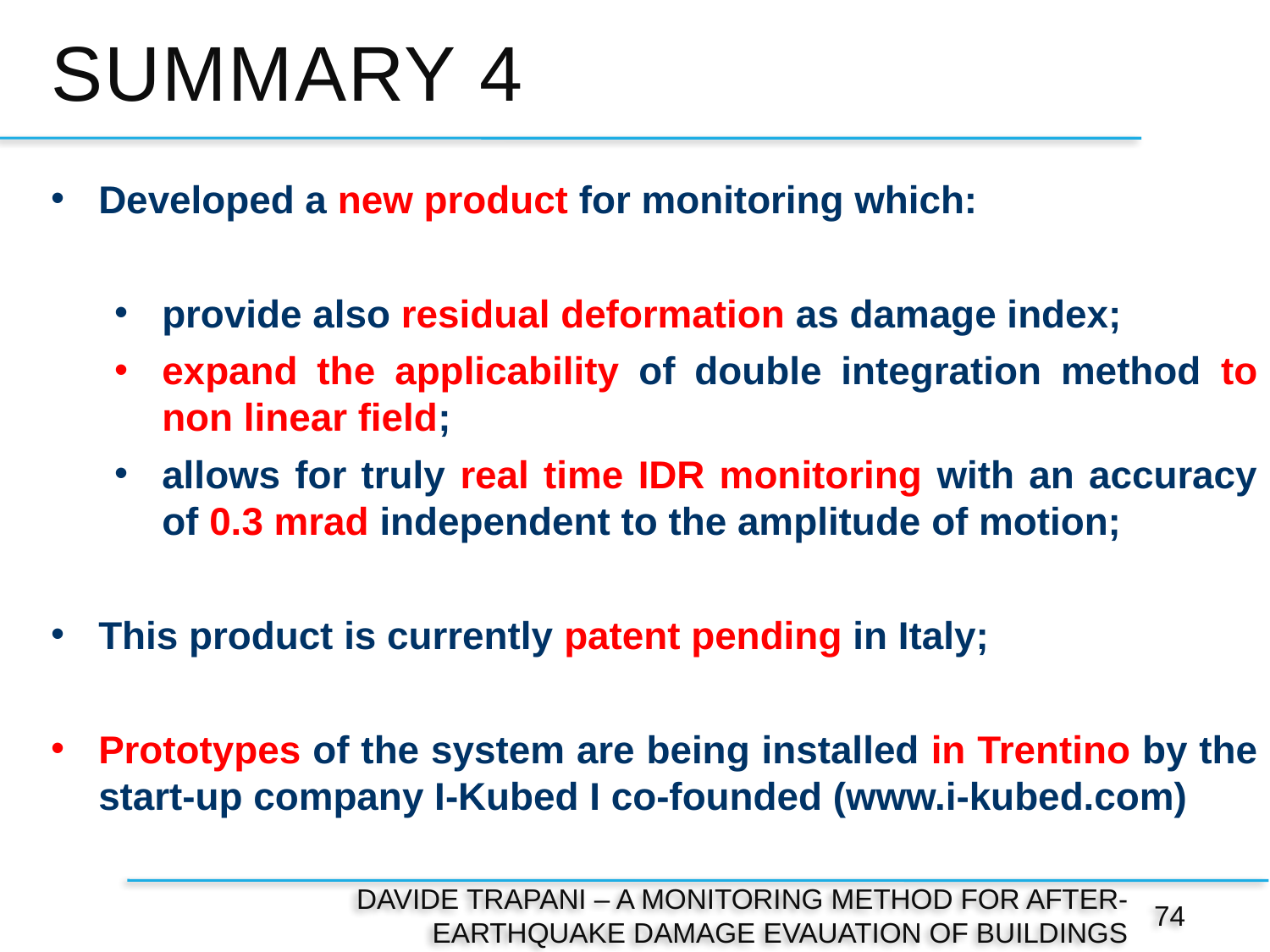

SUMMARY 4

Developed a new product for monitoring which:

provide also residual deformation as damage index;
expand the applicability of double integration method to non linear field;
allows for truly real time IDR monitoring with an accuracy of 0.3 mrad independent to the amplitude of motion;

This product is currently patent pending in Italy;

Prototypes of the system are being installed in Trentino by the start-up company I-Kubed I co-founded (www.i-kubed.com)